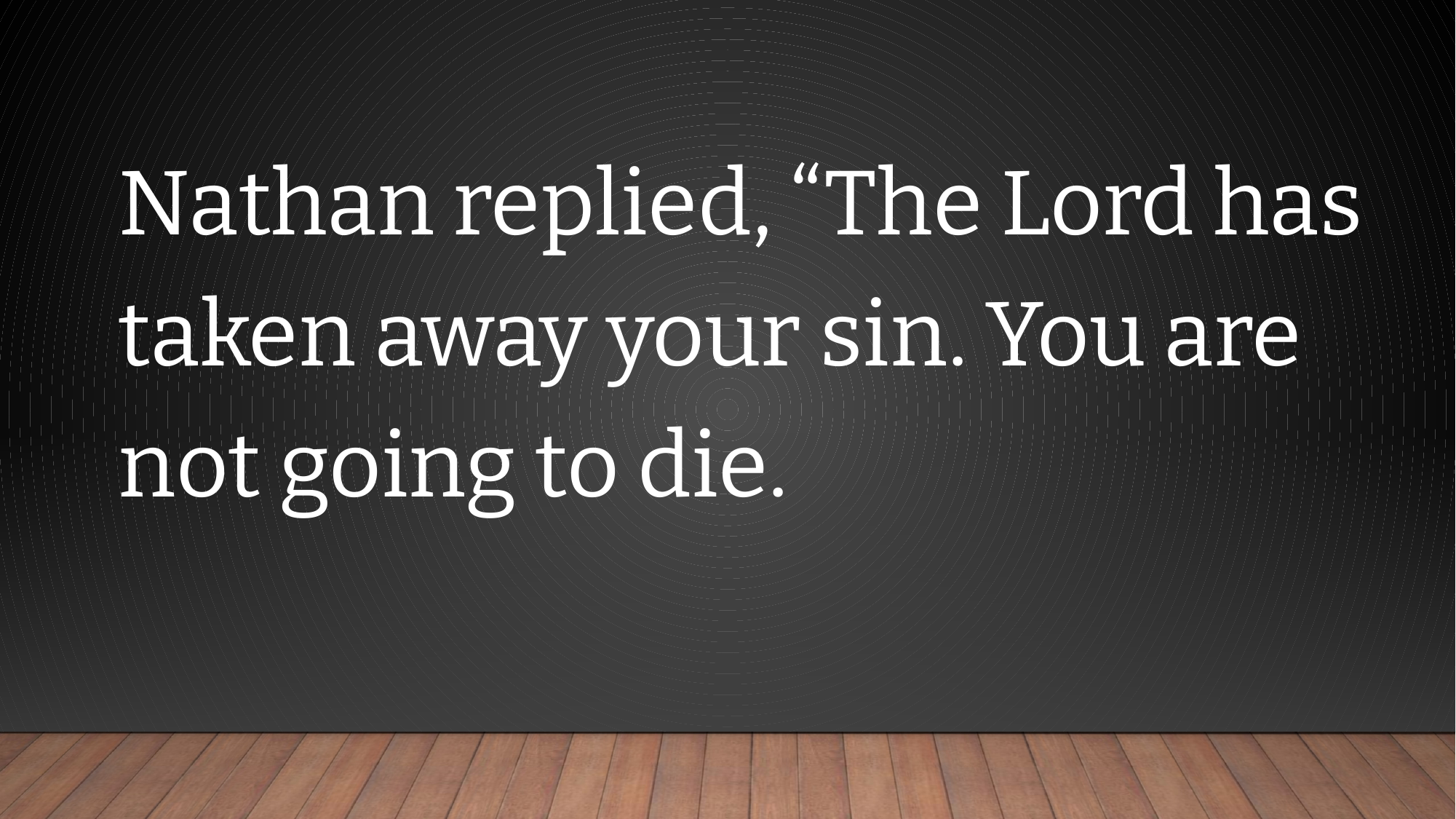

#
Nathan replied, “The Lord has taken away your sin. You are not going to die.